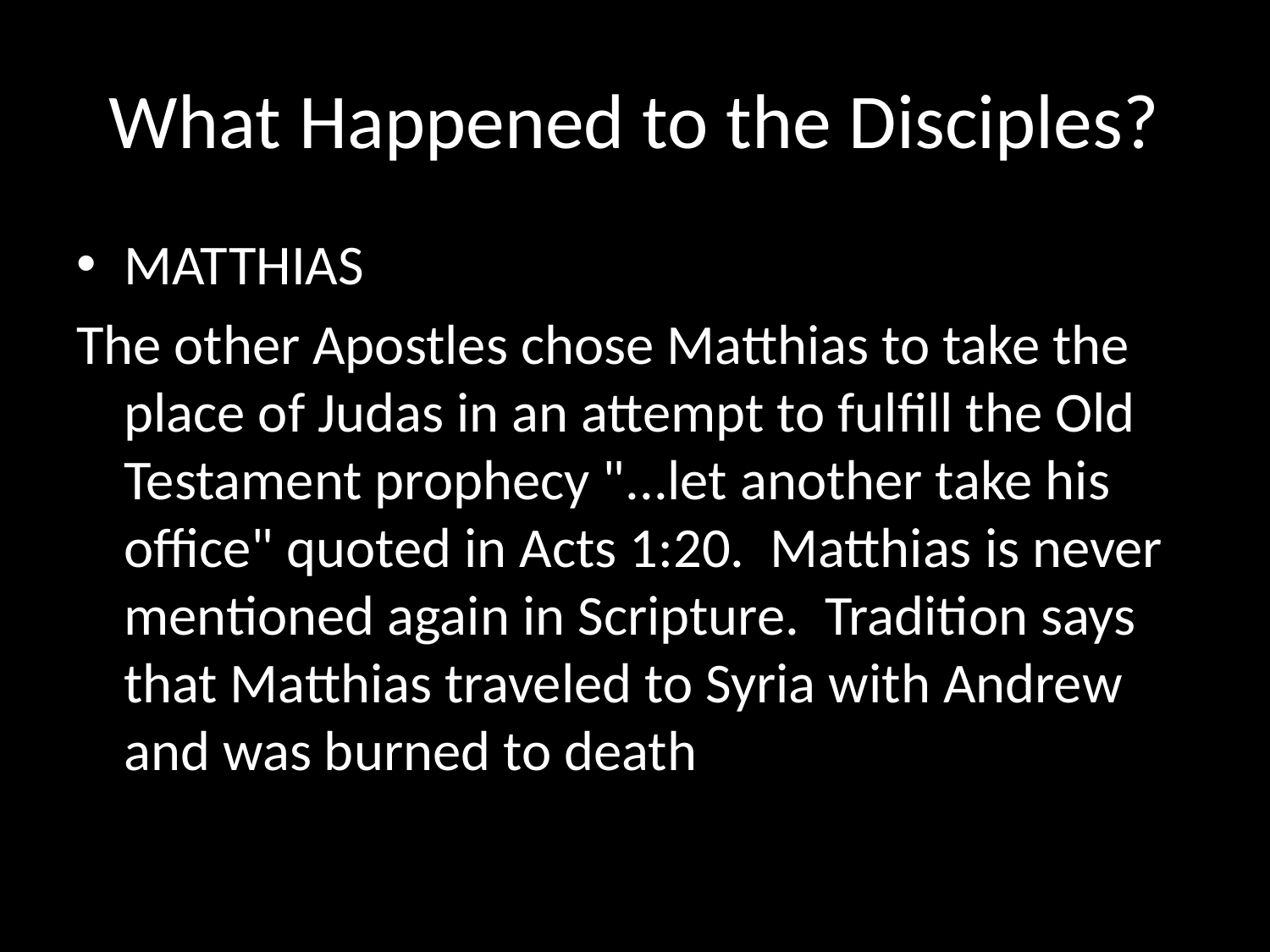

# What Happened to the Disciples?
MATTHIAS
The other Apostles chose Matthias to take the place of Judas in an attempt to fulfill the Old Testament prophecy "...let another take his office" quoted in Acts 1:20.  Matthias is never mentioned again in Scripture.  Tradition says that Matthias traveled to Syria with Andrew and was burned to death